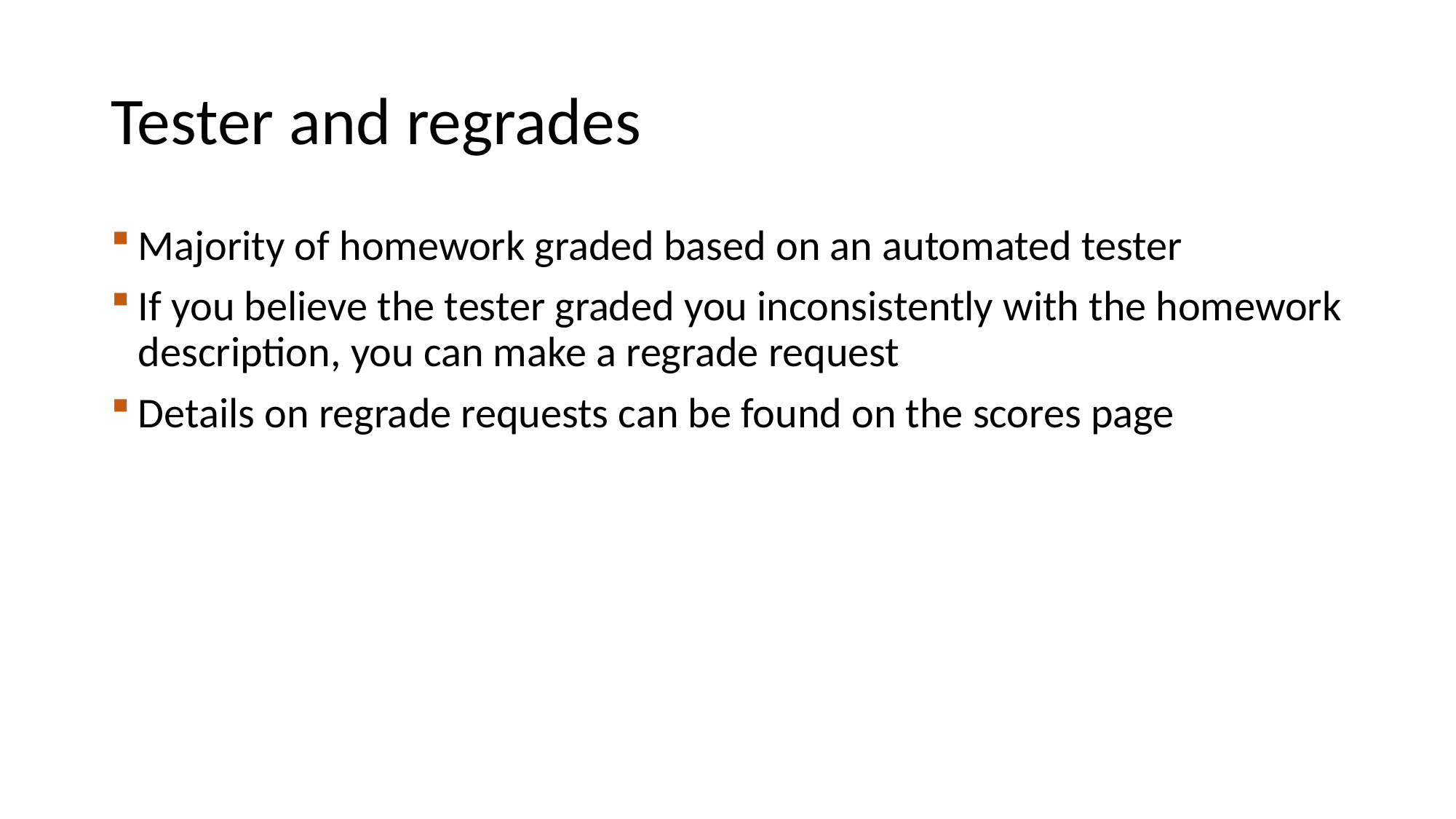

# Tester and regrades
Majority of homework graded based on an automated tester
If you believe the tester graded you inconsistently with the homework description, you can make a regrade request
Details on regrade requests can be found on the scores page